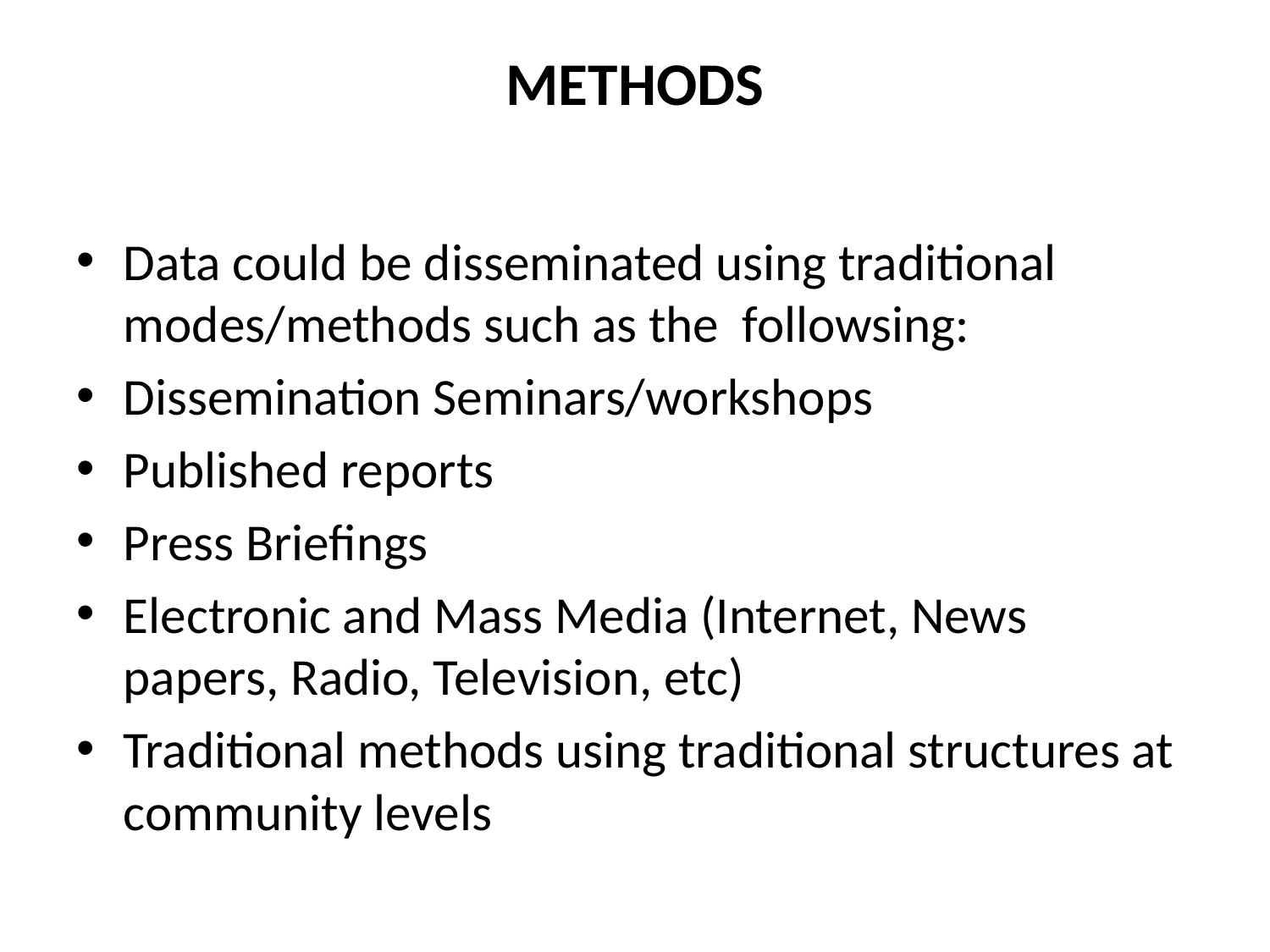

# METHODS
Data could be disseminated using traditional modes/methods such as the  followsing:
Dissemination Seminars/workshops
Published reports
Press Briefings
Electronic and Mass Media (Internet, News papers, Radio, Television, etc)
Traditional methods using traditional structures at community levels